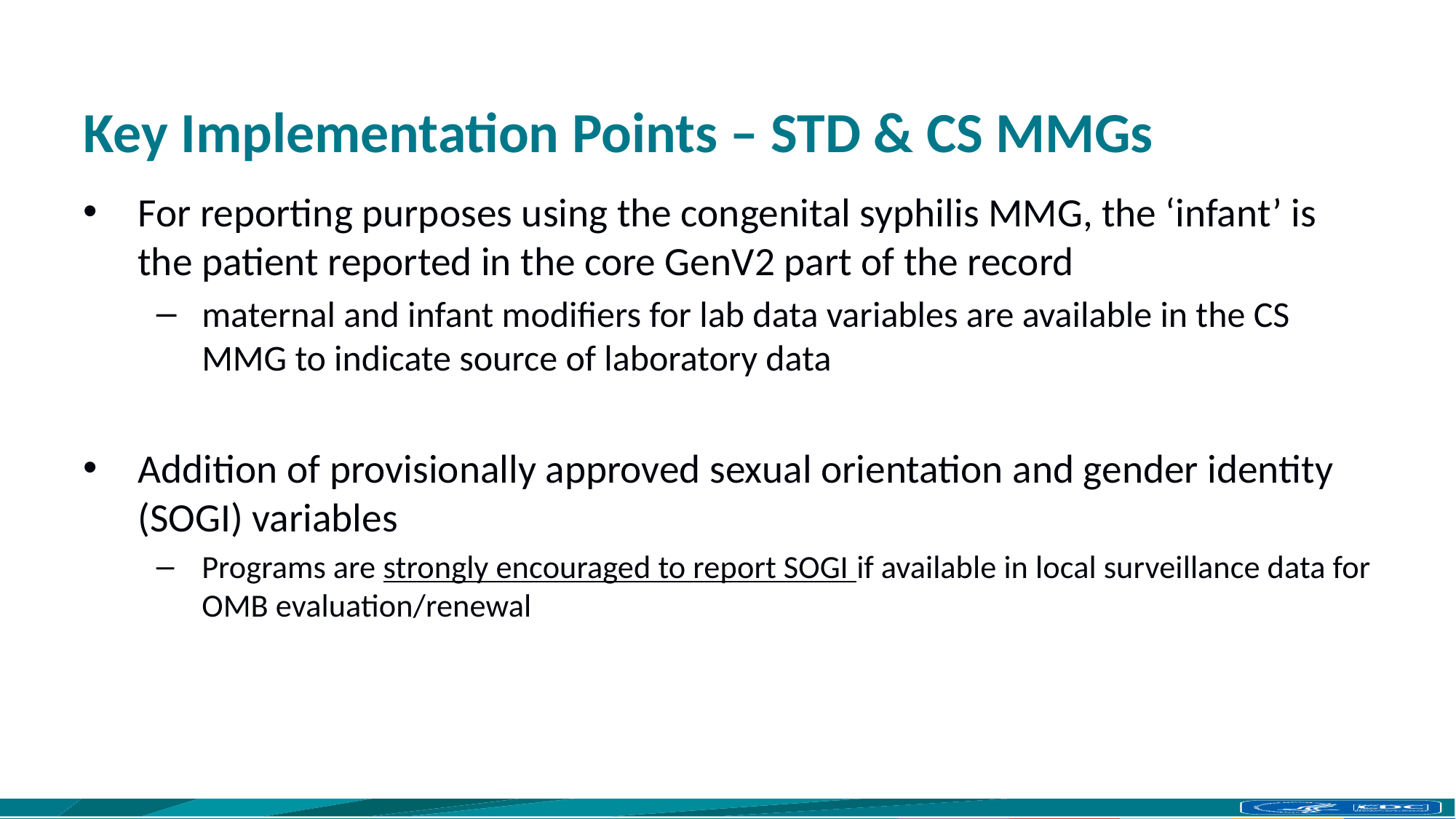

# Key Implementation Points – STD & CS MMGs
For reporting purposes using the congenital syphilis MMG, the ‘infant’ is the patient reported in the core GenV2 part of the record
maternal and infant modifiers for lab data variables are available in the CS MMG to indicate source of laboratory data

Addition of provisionally approved sexual orientation and gender identity (SOGI) variables
Programs are strongly encouraged to report SOGI if available in local surveillance data for OMB evaluation/renewal